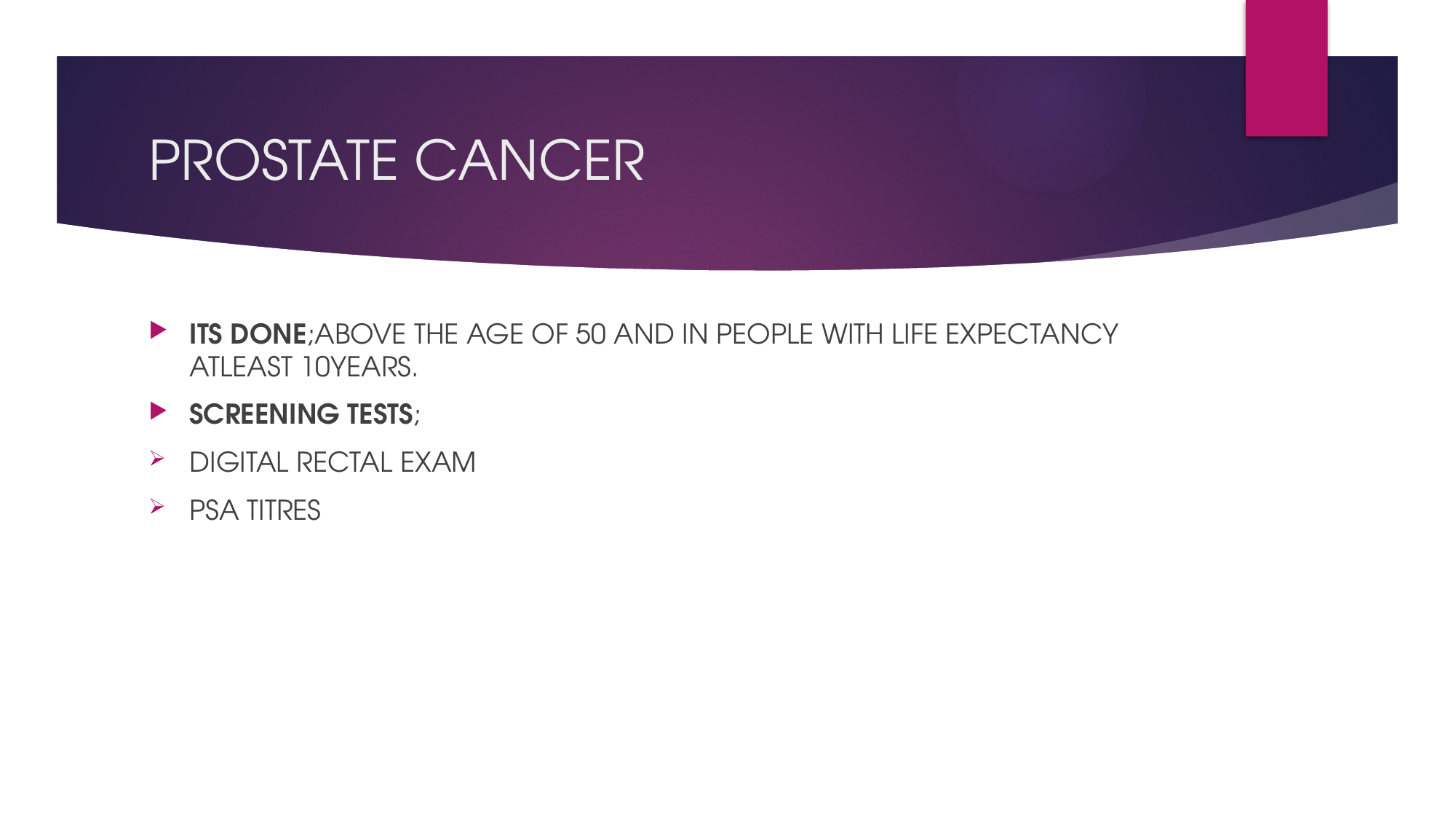

# PROSTATE CANCER
ITS DONE;ABOVE THE AGE OF 50 AND IN PEOPLE WITH LIFE EXPECTANCY ATLEAST 10YEARS.
SCREENING TESTS;
DIGITAL RECTAL EXAM
PSA TITRES